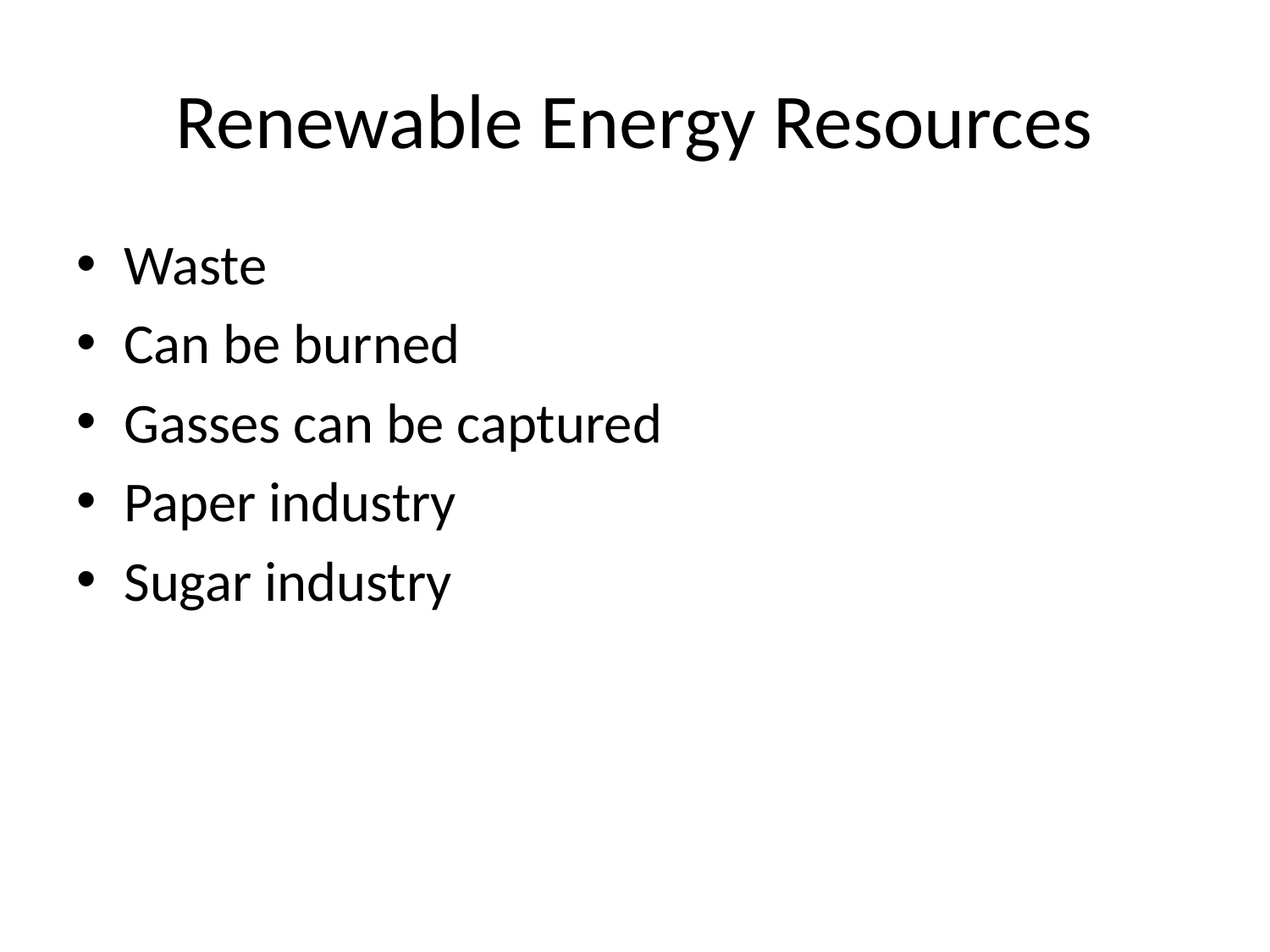

# Renewable Energy Resources
Waste
Can be burned
Gasses can be captured
Paper industry
Sugar industry